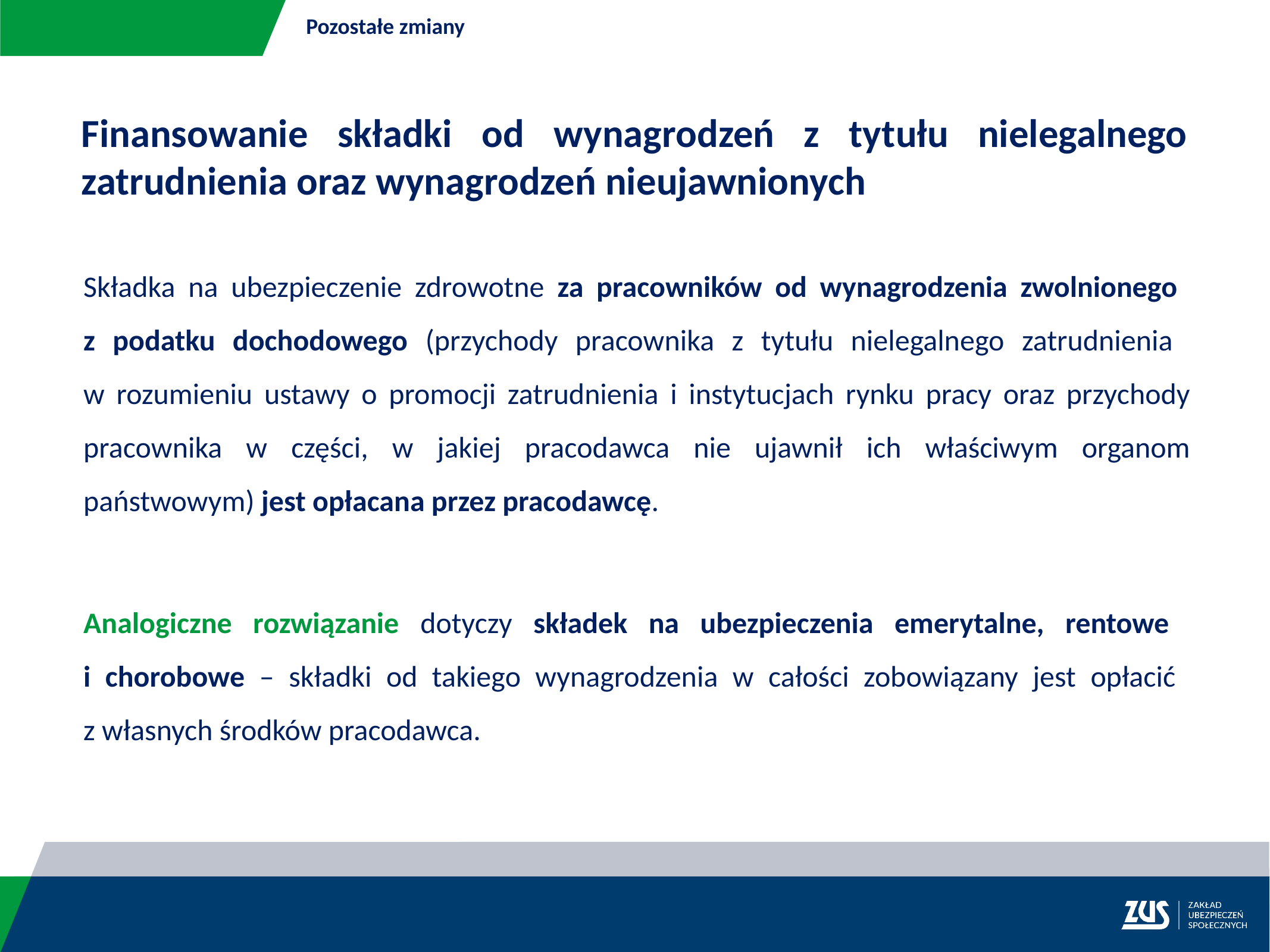

Pozostałe zmiany
Finansowanie składki od wynagrodzeń z tytułu nielegalnego zatrudnienia oraz wynagrodzeń nieujawnionych

Składka na ubezpieczenie zdrowotne za pracowników od wynagrodzenia zwolnionego
z podatku dochodowego (przychody pracownika z tytułu nielegalnego zatrudnienia
w rozumieniu ustawy o promocji zatrudnienia i instytucjach rynku pracy oraz przychody pracownika w części, w jakiej pracodawca nie ujawnił ich właściwym organom państwowym) jest opłacana przez pracodawcę.

Analogiczne rozwiązanie dotyczy składek na ubezpieczenia emerytalne, rentowe
i chorobowe – składki od takiego wynagrodzenia w całości zobowiązany jest opłacić
z własnych środków pracodawca.